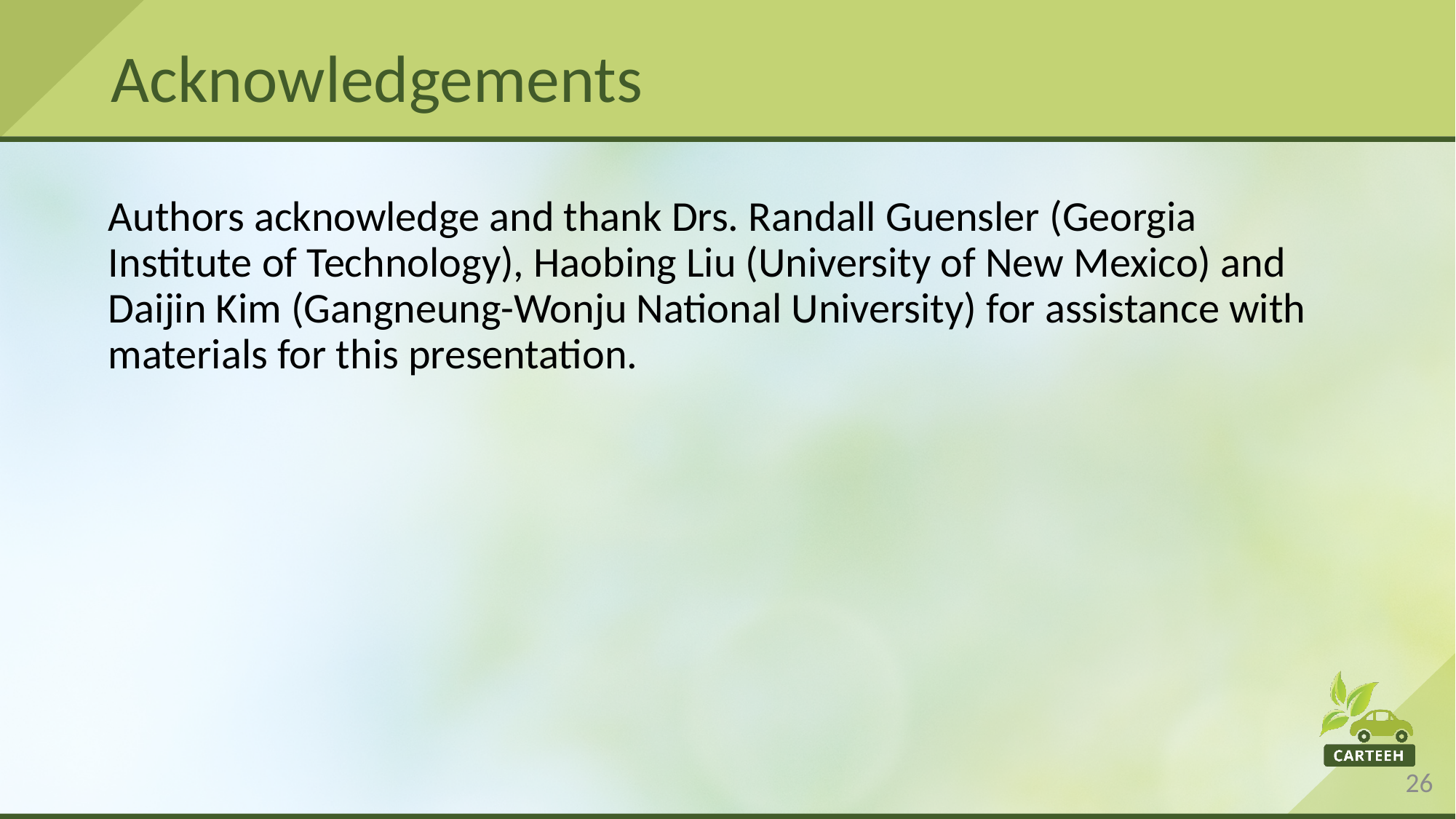

# Acknowledgements
Authors acknowledge and thank Drs. Randall Guensler (Georgia Institute of Technology), Haobing Liu (University of New Mexico) and Daijin Kim (Gangneung-Wonju National University) for assistance with materials for this presentation.